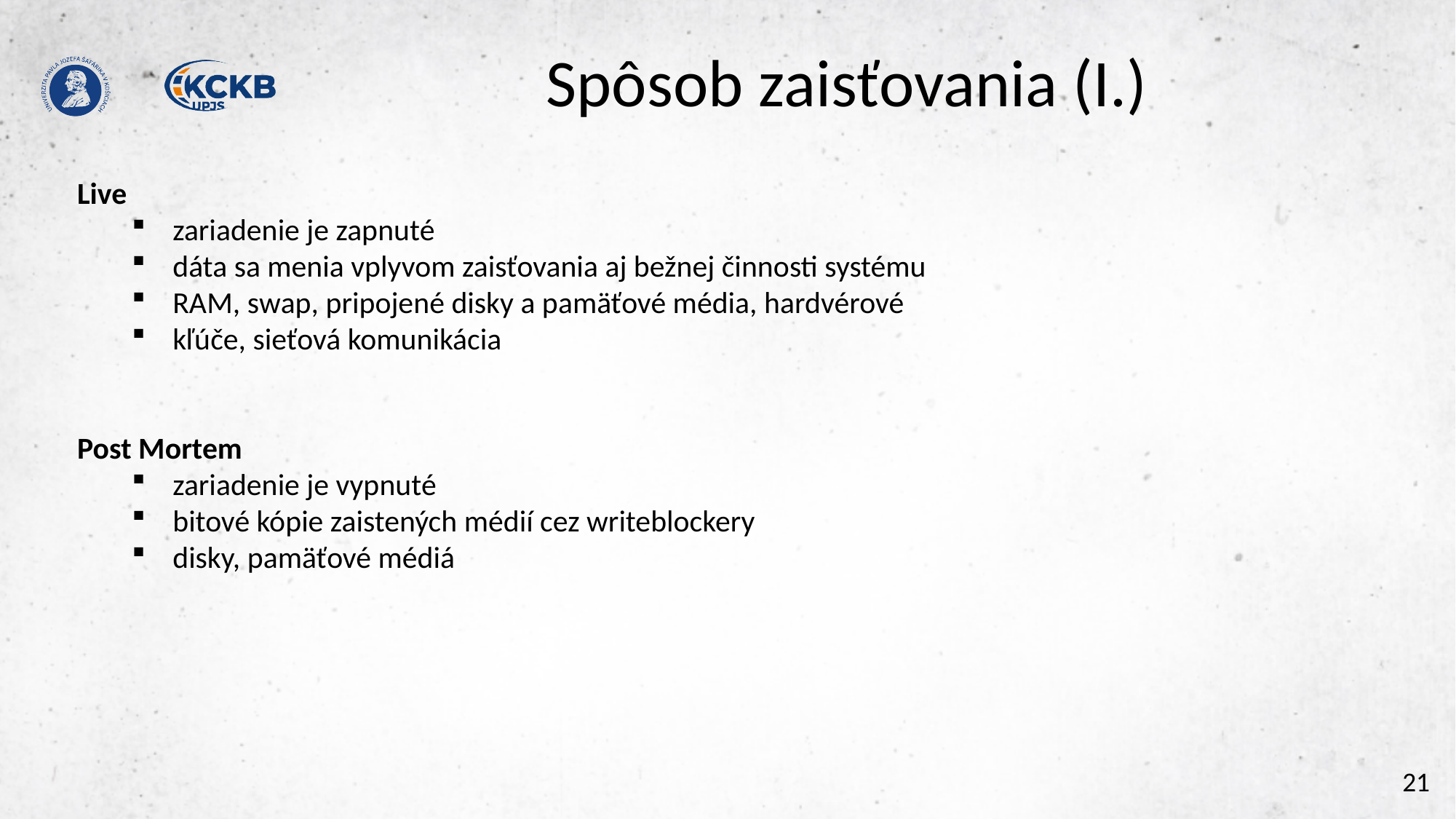

# Spôsob zaisťovania (I.)
Live
zariadenie je zapnuté
dáta sa menia vplyvom zaisťovania aj bežnej činnosti systému
RAM, swap, pripojené disky a pamäťové média, hardvérové
kľúče, sieťová komunikácia

Post Mortem
zariadenie je vypnuté
bitové kópie zaistených médií cez writeblockery
disky, pamäťové médiá
21